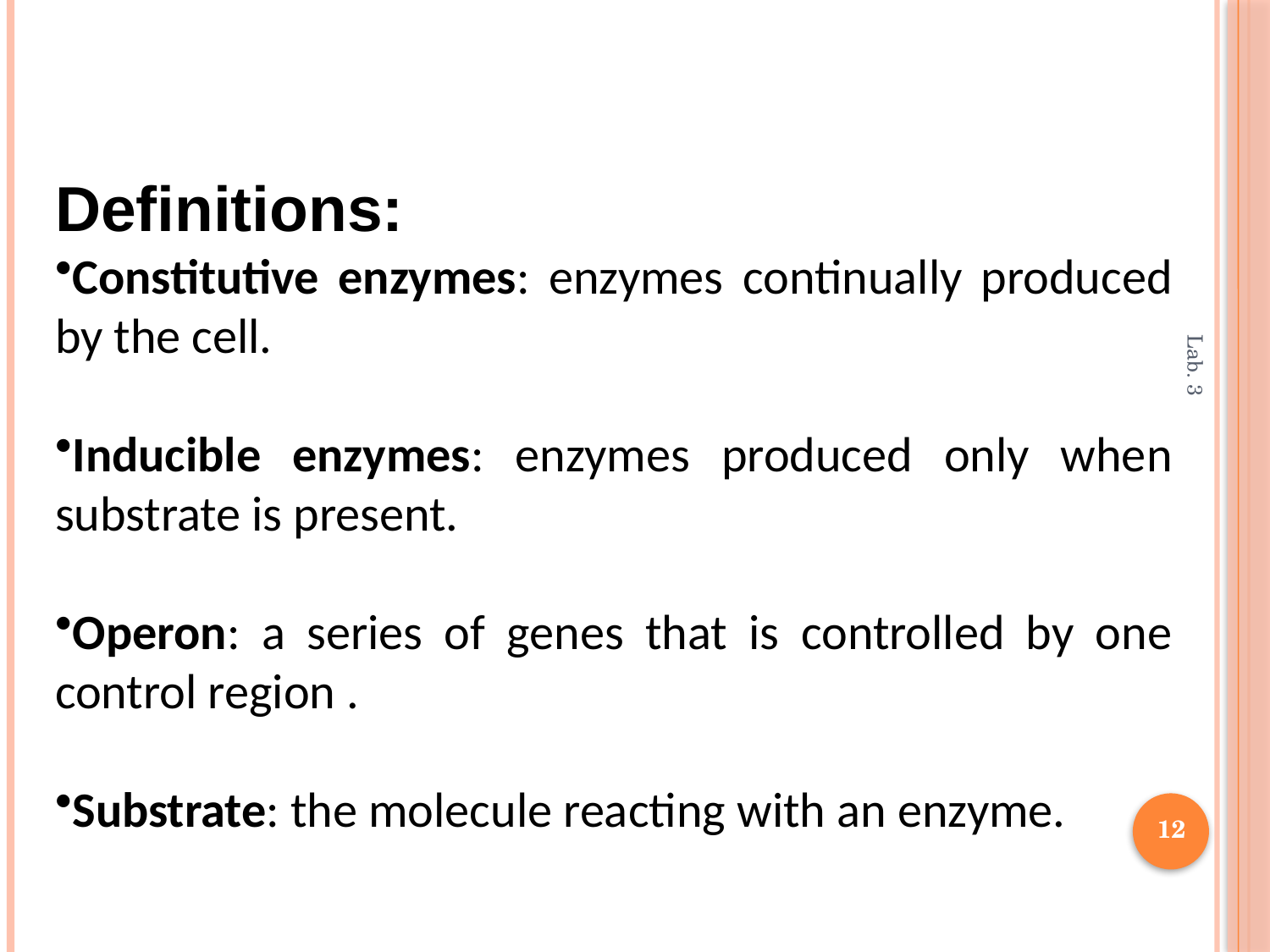

Definitions:
Constitutive enzymes: enzymes continually produced by the cell.

Inducible enzymes: enzymes produced only when substrate is present.

Operon: a series of genes that is controlled by one control region .

Substrate: the molecule reacting with an enzyme.
Lab. 3
12